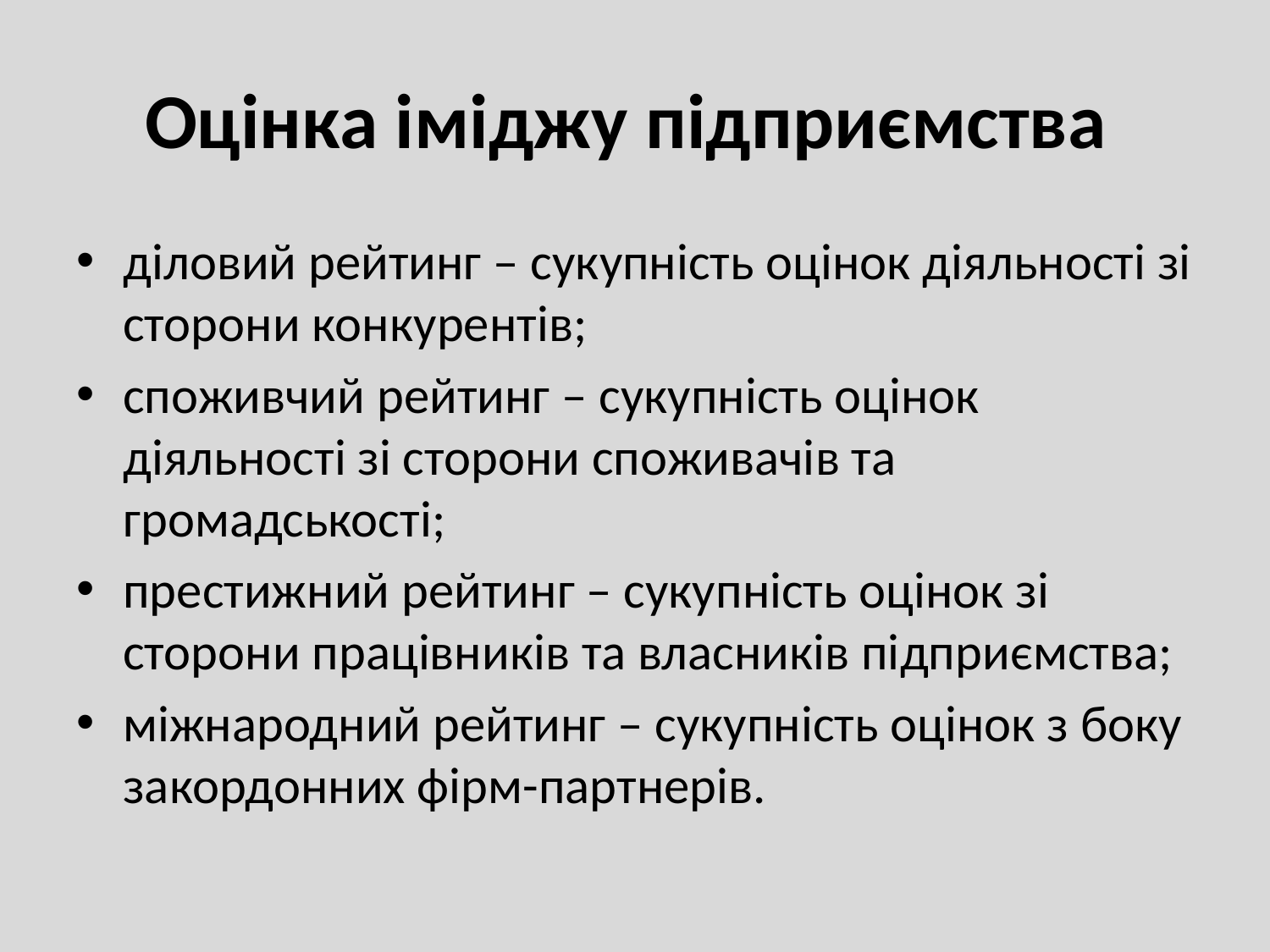

# Оцінка іміджу підприємства
діловий рейтинг – сукупність оцінок діяльності зі сторони конкурентів;
споживчий рейтинг – сукупність оцінок діяльності зі сторони споживачів та громадськості;
престижний рейтинг – сукупність оцінок зі сторони працівників та власників підприємства;
міжнародний рейтинг – сукупність оцінок з боку закордонних фірм-партнерів.